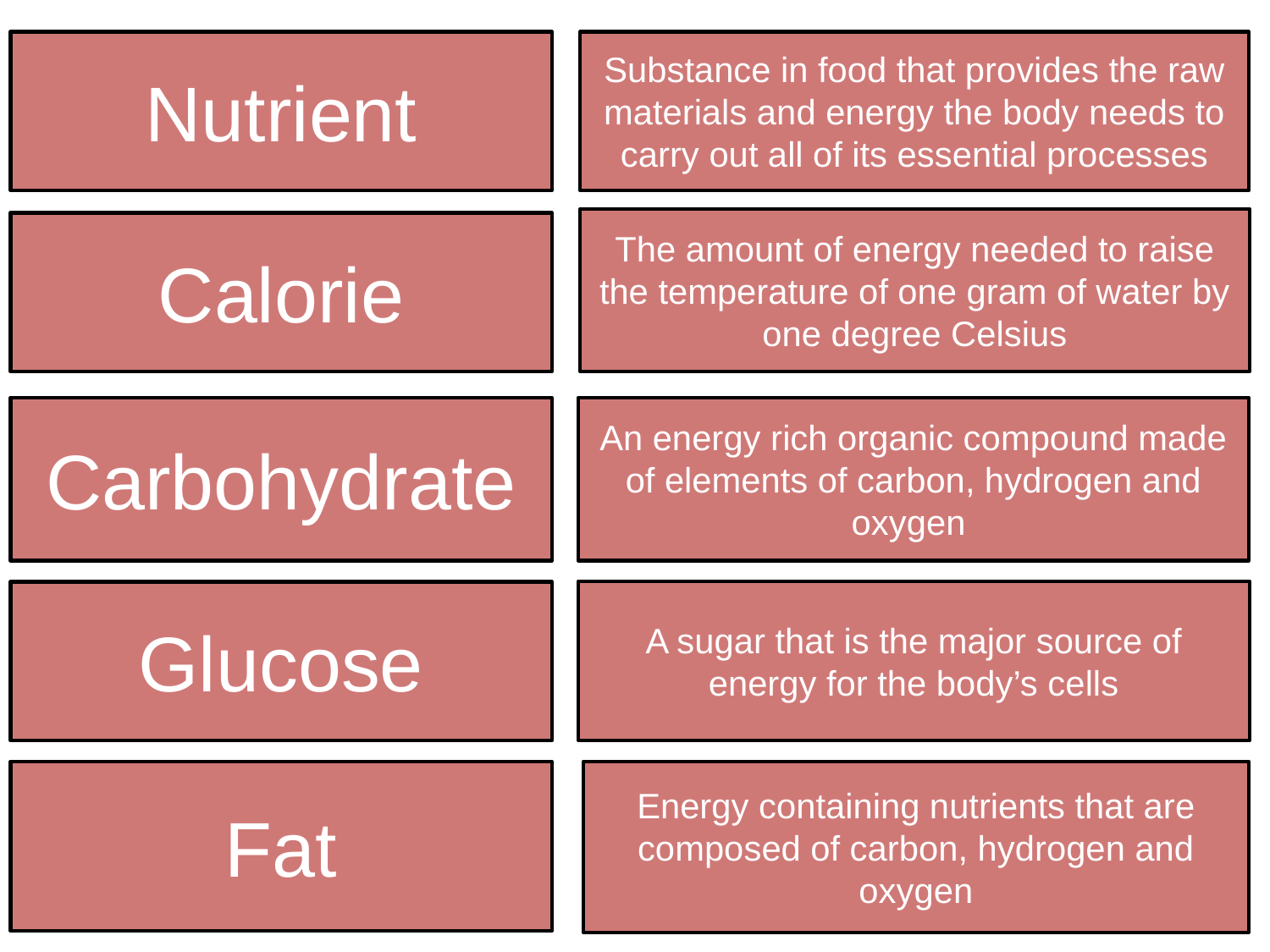

Nutrient
Substance in food that provides the raw materials and energy the body needs to carry out all of its essential processes
The amount of energy needed to raise the temperature of one gram of water by one degree Celsius
Calorie
Carbohydrate
An energy rich organic compound made of elements of carbon, hydrogen and oxygen
A sugar that is the major source of energy for the body’s cells
Glucose
Fat
Energy containing nutrients that are composed of carbon, hydrogen and oxygen